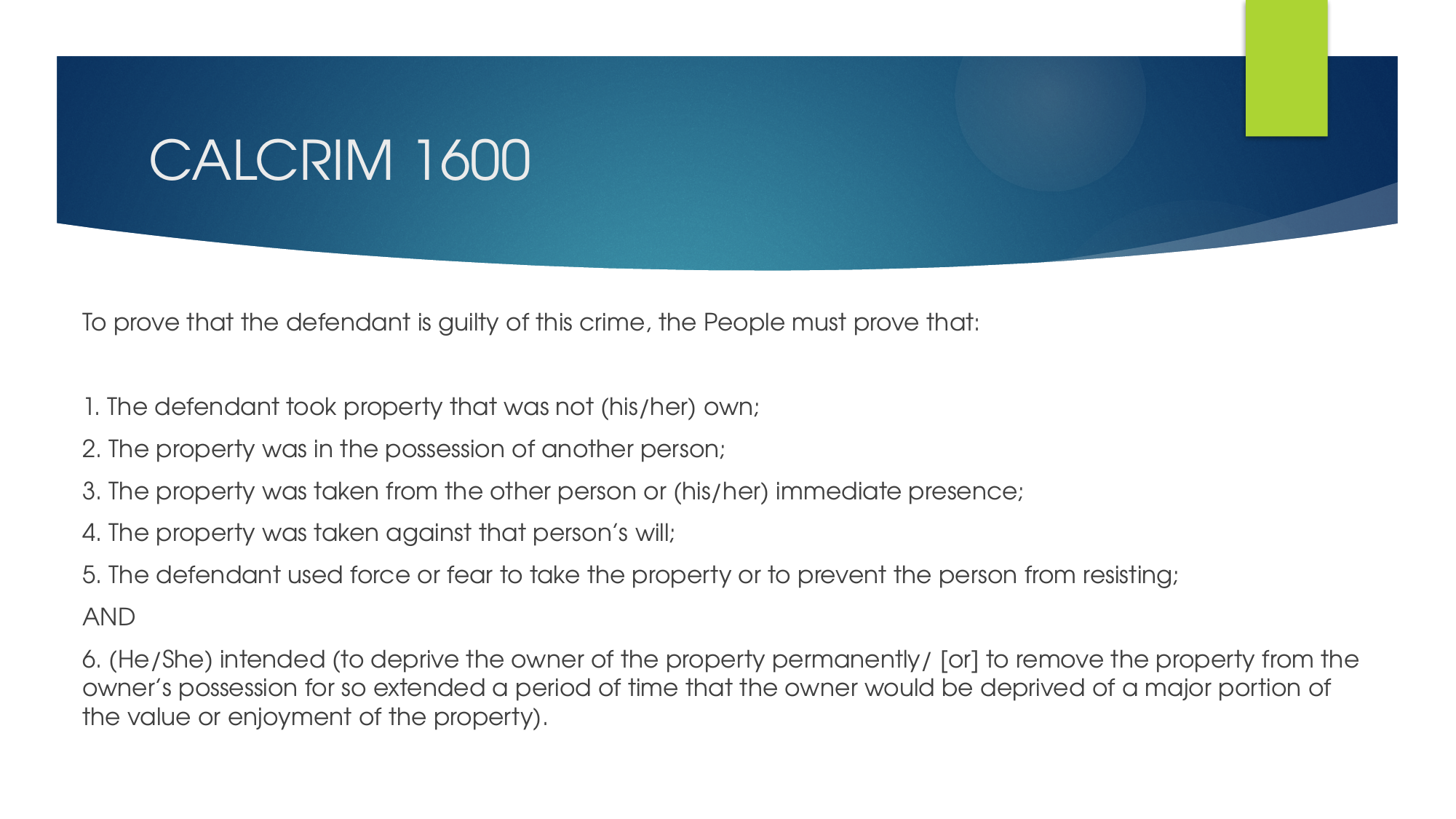

# CALCRIM 1600
To prove that the defendant is guilty of this crime, the People must prove that:

1. The defendant took property that was not (his/her) own;
2. The property was in the possession of another person;
3. The property was taken from the other person or (his/her) immediate presence;
4. The property was taken against that person’s will;
5. The defendant used force or fear to take the property or to prevent the person from resisting;
AND
6. (He/She) intended (to deprive the owner of the property permanently/ [or] to remove the property from the owner’s possession for so extended a period of time that the owner would be deprived of a major portion of the value or enjoyment of the property).